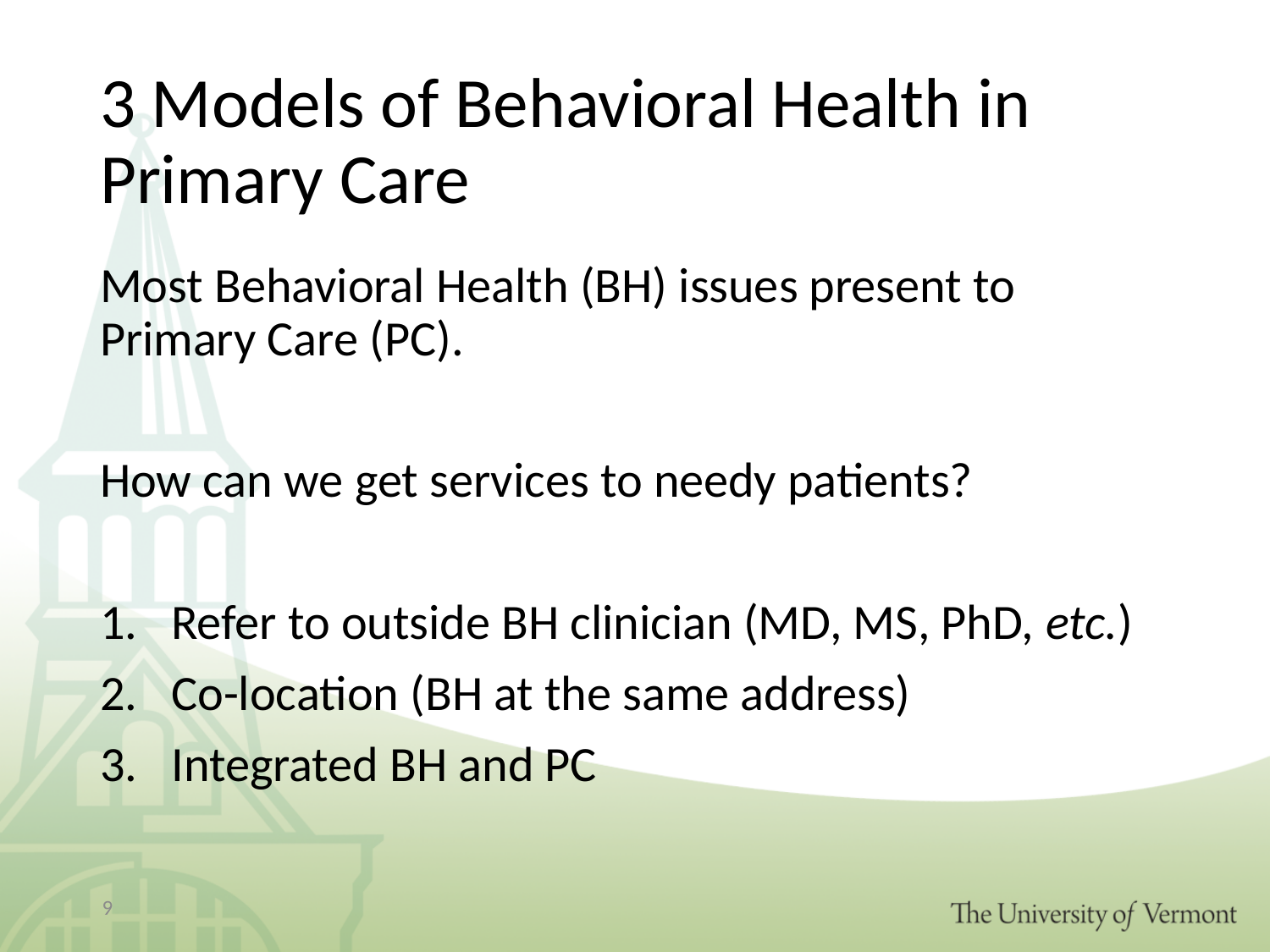

# 3 Models of Behavioral Health in Primary Care
Most Behavioral Health (BH) issues present to Primary Care (PC).

How can we get services to needy patients?

Refer to outside BH clinician (MD, MS, PhD, etc.)
Co-location (BH at the same address)
Integrated BH and PC
9